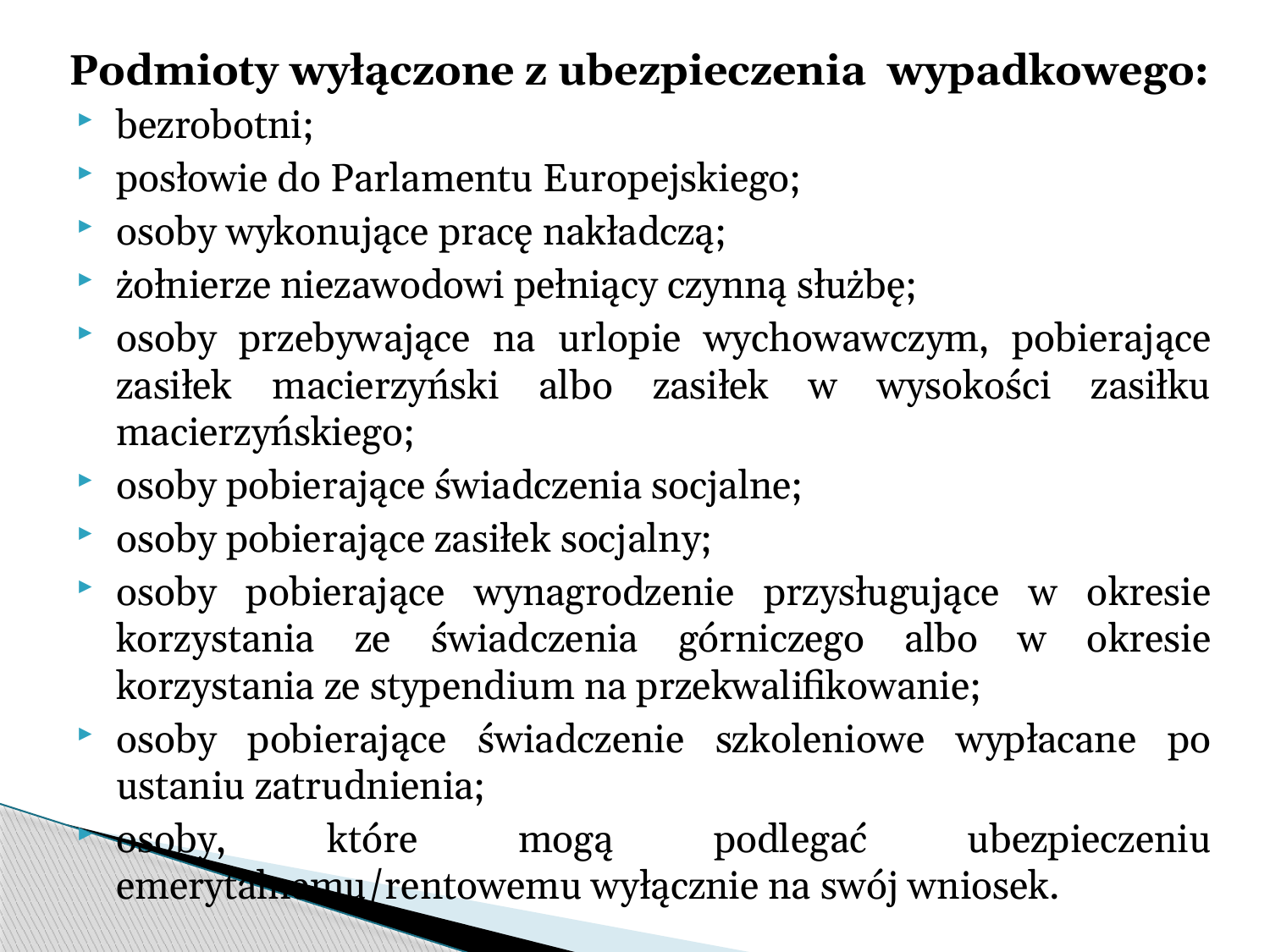

Podmioty wyłączone z ubezpieczenia  wypadkowego:
bezrobotni;
posłowie do Parlamentu Europejskiego;
osoby wykonujące pracę nakładczą;
żołnierze niezawodowi pełniący czynną służbę;
osoby przebywające na urlopie wychowawczym, pobierające zasiłek macierzyński albo zasiłek w wysokości zasiłku macierzyńskiego;
osoby pobierające świadczenia socjalne;
osoby pobierające zasiłek socjalny;
osoby pobierające wynagrodzenie przysługujące w okresie korzystania ze świadczenia górniczego albo w okresie korzystania ze stypendium na przekwalifikowanie;
osoby pobierające świadczenie szkoleniowe wypłacane po ustaniu zatrudnienia;
osoby, które mogą podlegać ubezpieczeniu emerytalnemu/rentowemu wyłącznie na swój wniosek.